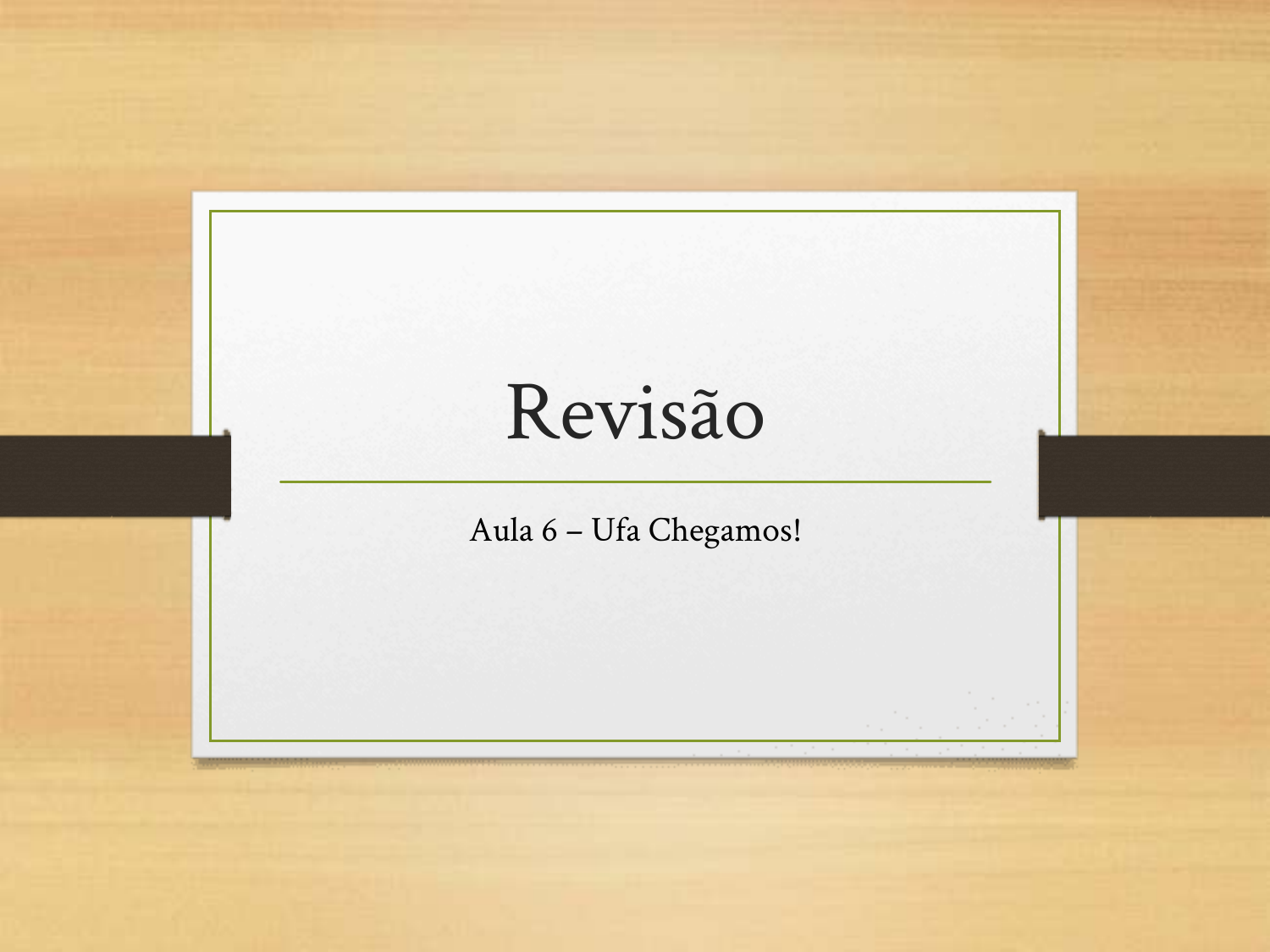

# Revisão
Aula 6 – Ufa Chegamos!